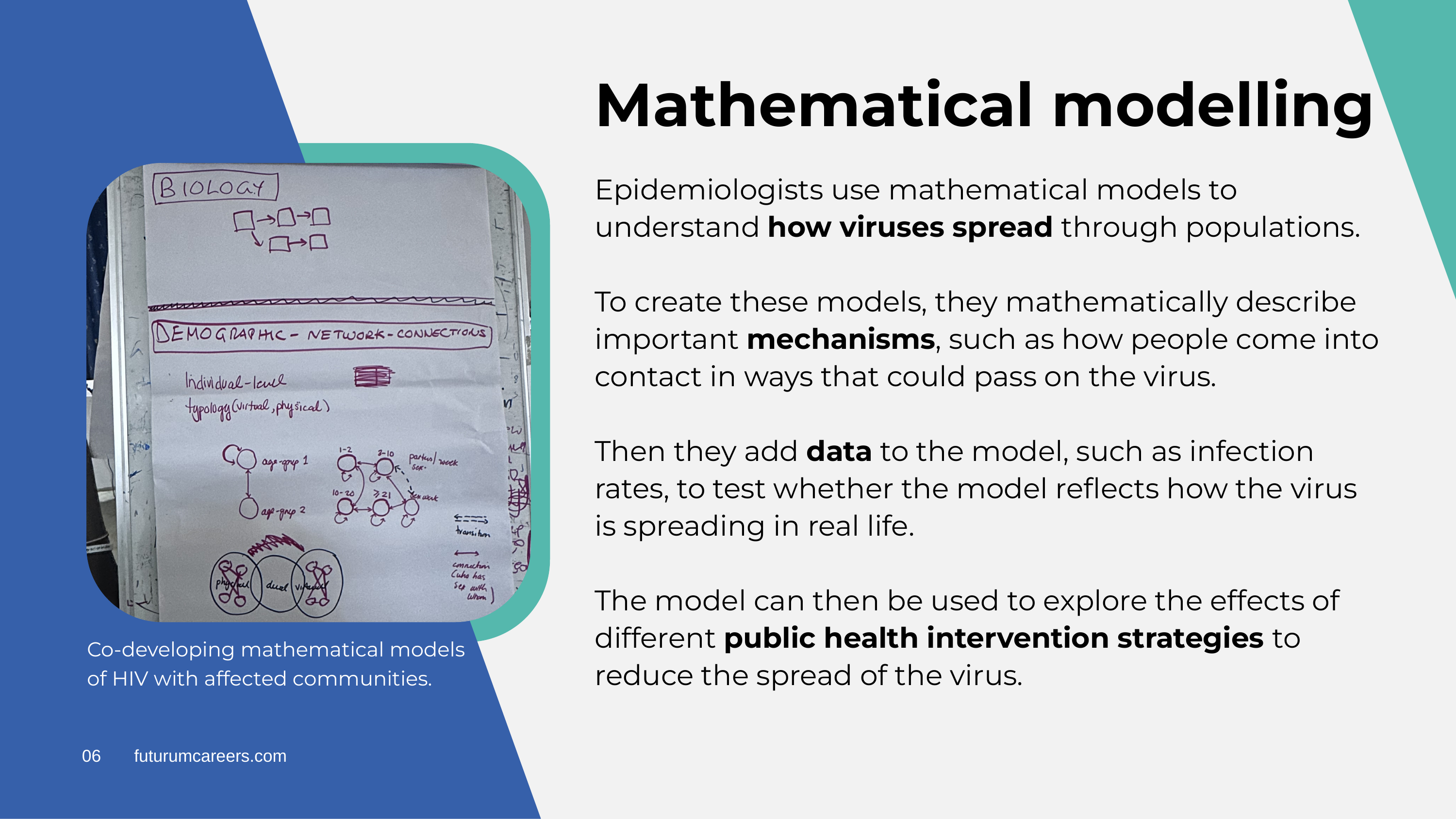

Mathematical modelling

Epidemiologists use mathematical models to understand how viruses spread through populations.

To create these models, they mathematically describe important mechanisms, such as how people come into contact in ways that could pass on the virus.

Then they add data to the model, such as infection rates, to test whether the model reflects how the virus is spreading in real life.

The model can then be used to explore the effects of different public health intervention strategies to reduce the spread of the virus.
Co-developing mathematical models of HIV with affected communities.
06       futurumcareers.com